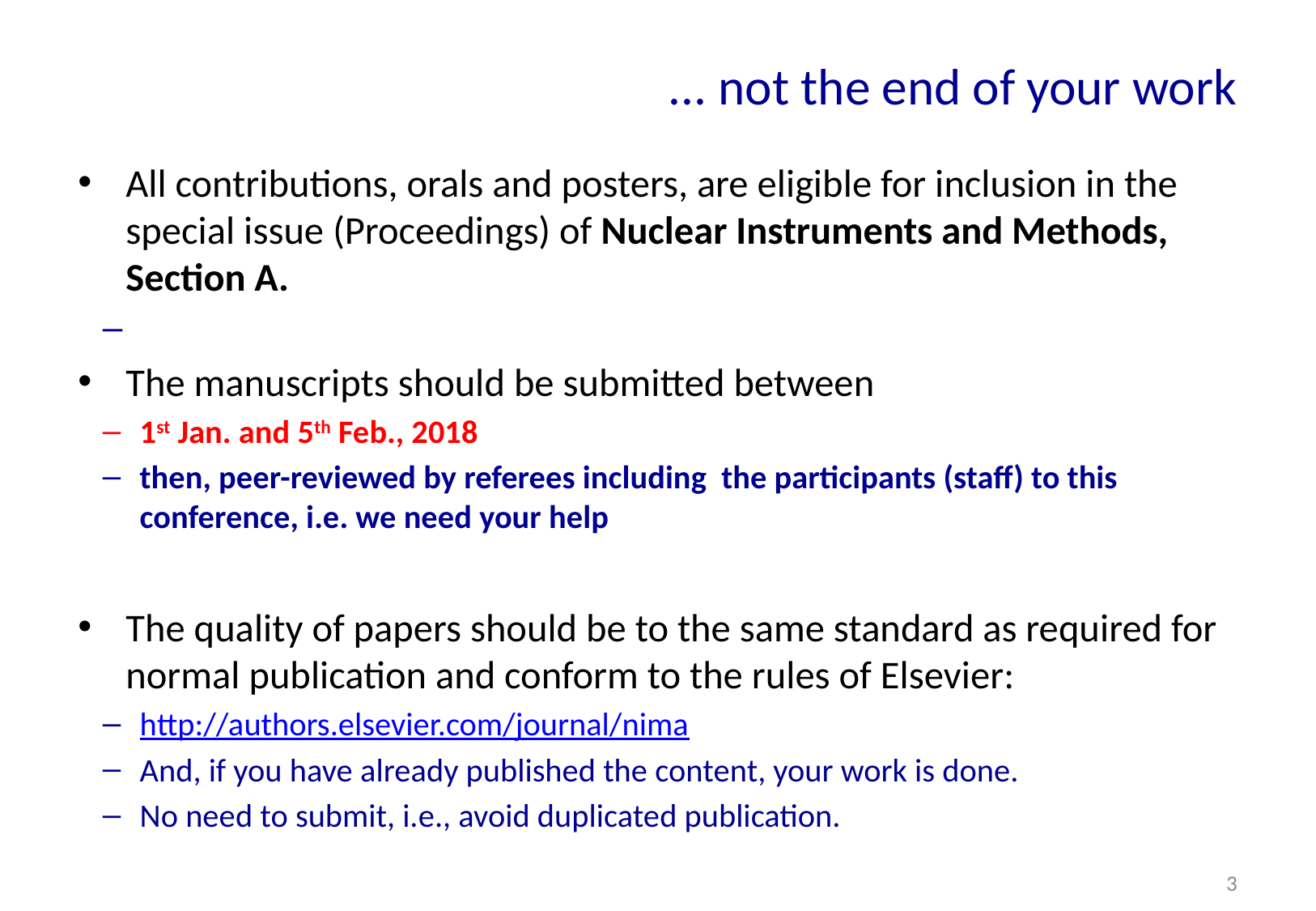

# ... not the end of your work
All contributions, orals and posters, are eligible for inclusion in the special issue (Proceedings) of Nuclear Instruments and Methods, Section A.

The manuscripts should be submitted between
1st Jan. and 5th Feb., 2018
then, peer-reviewed by referees including  the participants (staff) to this conference, i.e. we need your help

The quality of papers should be to the same standard as required for normal publication and conform to the rules of Elsevier:
http://authors.elsevier.com/journal/nima
And, if you have already published the content, your work is done.
No need to submit, i.e., avoid duplicated publication.

3